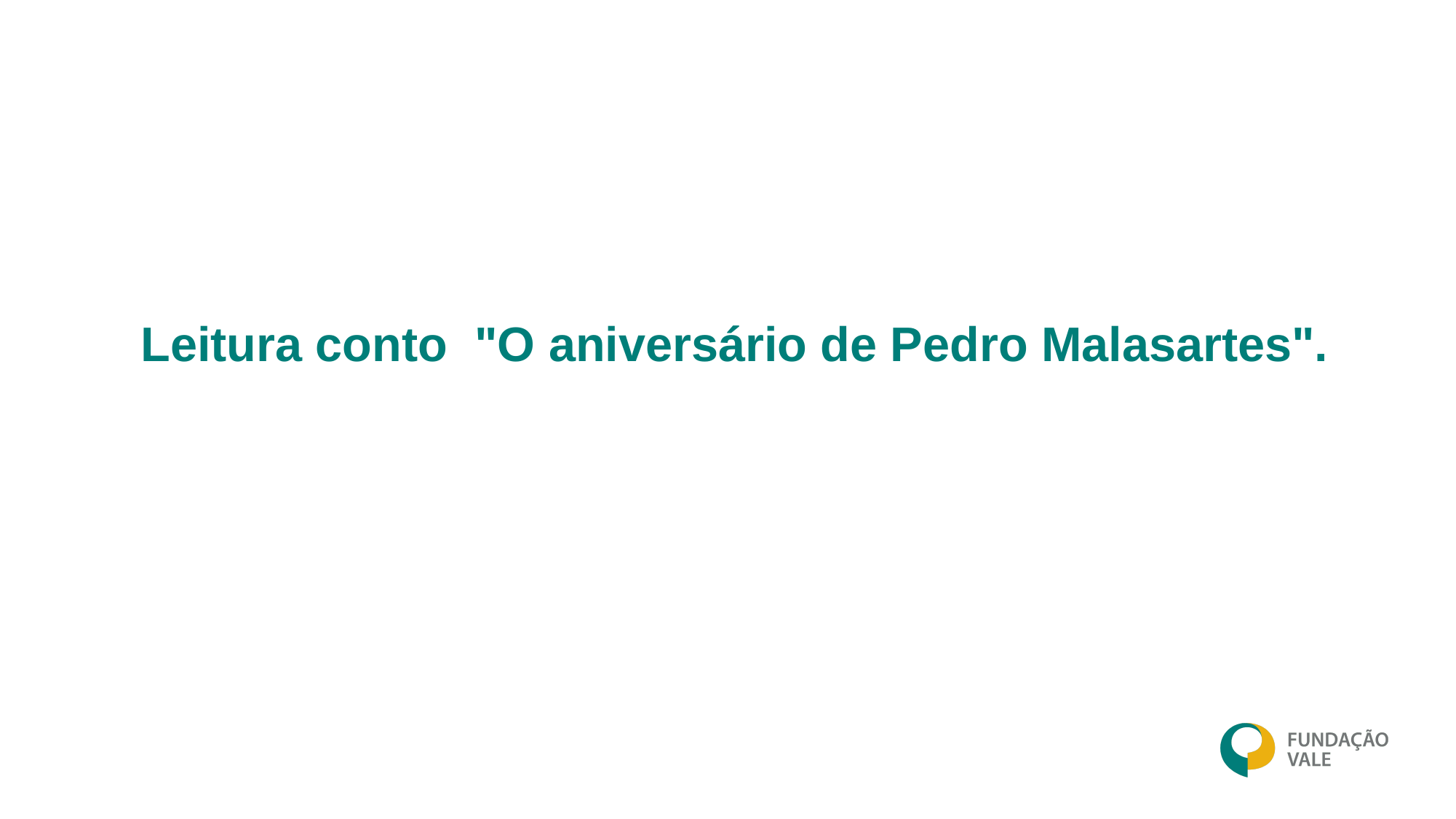

Leitura conto  "O aniversário de Pedro Malasartes".